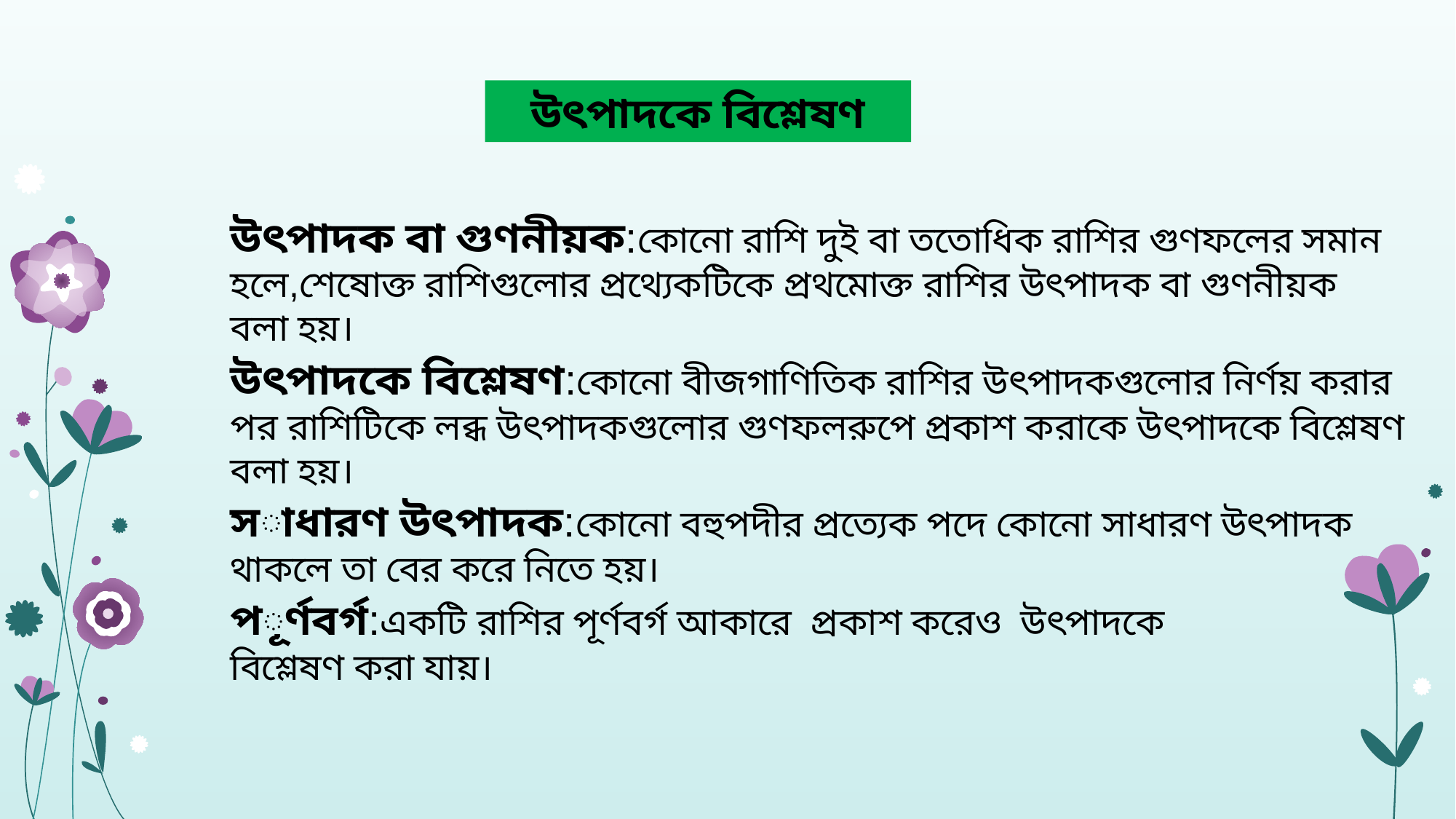

উৎপাদকে বিশ্লেষণ
উৎপাদক বা গুণনীয়ক:কোনো রাশি দুই বা ততোধিক রাশির গুণফলের সমান হলে,শেষোক্ত রাশিগুলোর প্রথ্যেকটিকে প্রথমোক্ত রাশির উৎপাদক বা গুণনীয়ক বলা হয়।
উৎপাদকে বিশ্লেষণ:কোনো বীজগাণিতিক রাশির উৎপাদকগুলোর নির্ণয় করার পর রাশিটিকে লব্ধ উৎপাদকগুলোর গুণফলরুপে প্রকাশ করাকে উৎপাদকে বিশ্লেষণ বলা হয়।
সাধারণ উৎপাদক:কোনো বহুপদীর প্রত্যেক পদে কোনো সাধারণ উৎপাদক থাকলে তা বের করে নিতে হয়।
পূর্ণবর্গ:একটি রাশির পূর্ণবর্গ আকারে  প্রকাশ করেও  উৎপাদকে বিশ্লেষণ করা যায়।